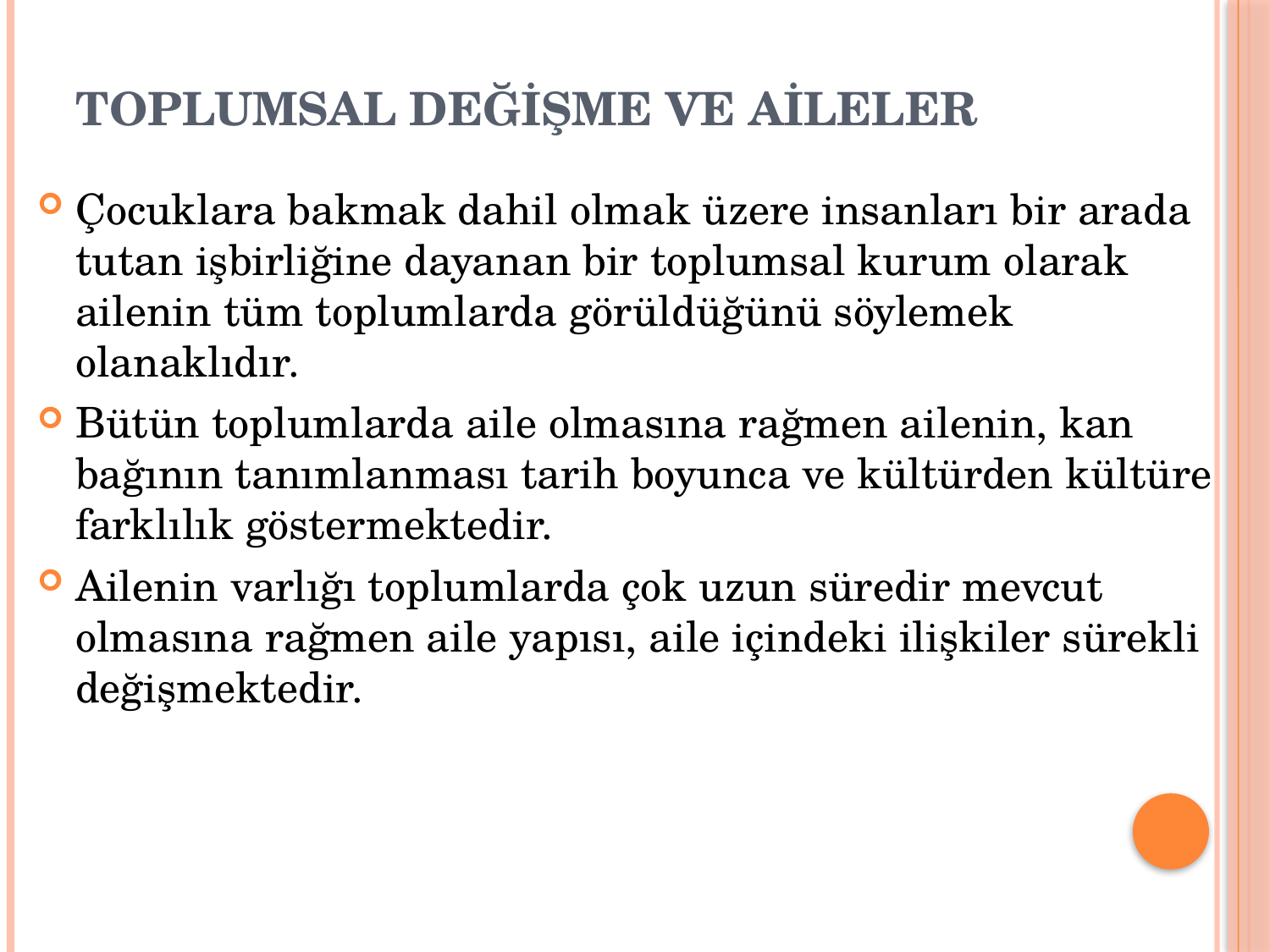

# TOPLUMSAL DEĞİŞME VE AİLELER
Çocuklara bakmak dahil olmak üzere insanları bir arada tutan işbirliğine dayanan bir toplumsal kurum olarak ailenin tüm toplumlarda görüldüğünü söylemek olanaklıdır.
Bütün toplumlarda aile olmasına rağmen ailenin, kan bağının tanımlanması tarih boyunca ve kültürden kültüre farklılık göstermektedir.
Ailenin varlığı toplumlarda çok uzun süredir mevcut olmasına rağmen aile yapısı, aile içindeki ilişkiler sürekli değişmektedir.